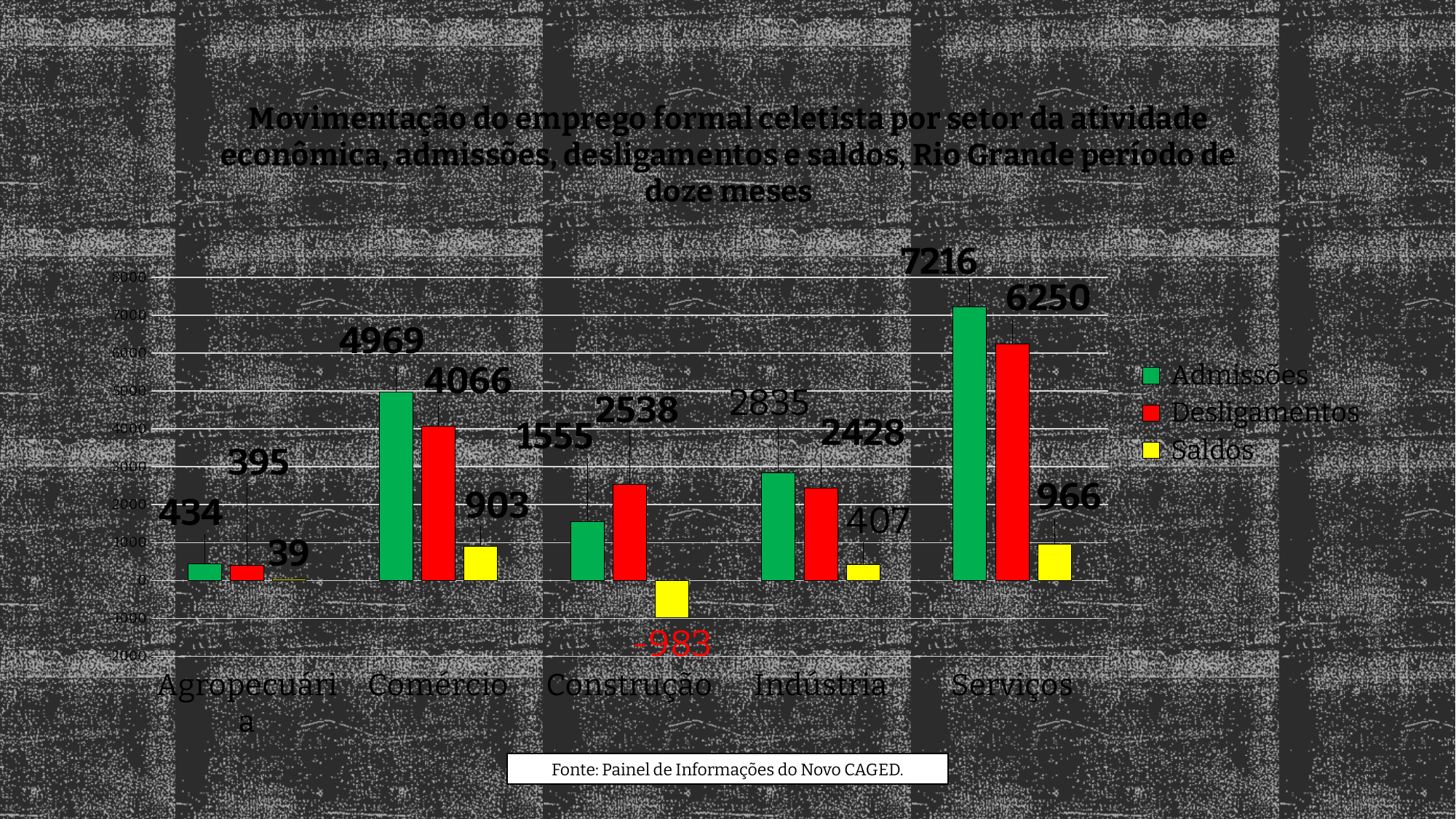

### Chart: Movimentação do emprego formal celetista por setor da atividade econômica, admissões, desligamentos e saldos, Rio Grande período de doze meses

| Category |  Admissões |  Desligamentos |  Saldos |
|---|---|---|---|
| Agropecuária | 434.0 | 395.0 | 39.0 |
| Comércio | 4969.0 | 4066.0 | 903.0 |
| Construção | 1555.0 | 2538.0 | -983.0 |
| Indústria | 2841.0 | 2428.0 | 413.0 |
| Serviços | 7216.0 | 6250.0 | 966.0 |

### Chart

| Category |
|---|
Fonte: Painel de Informações do Novo CAGED.